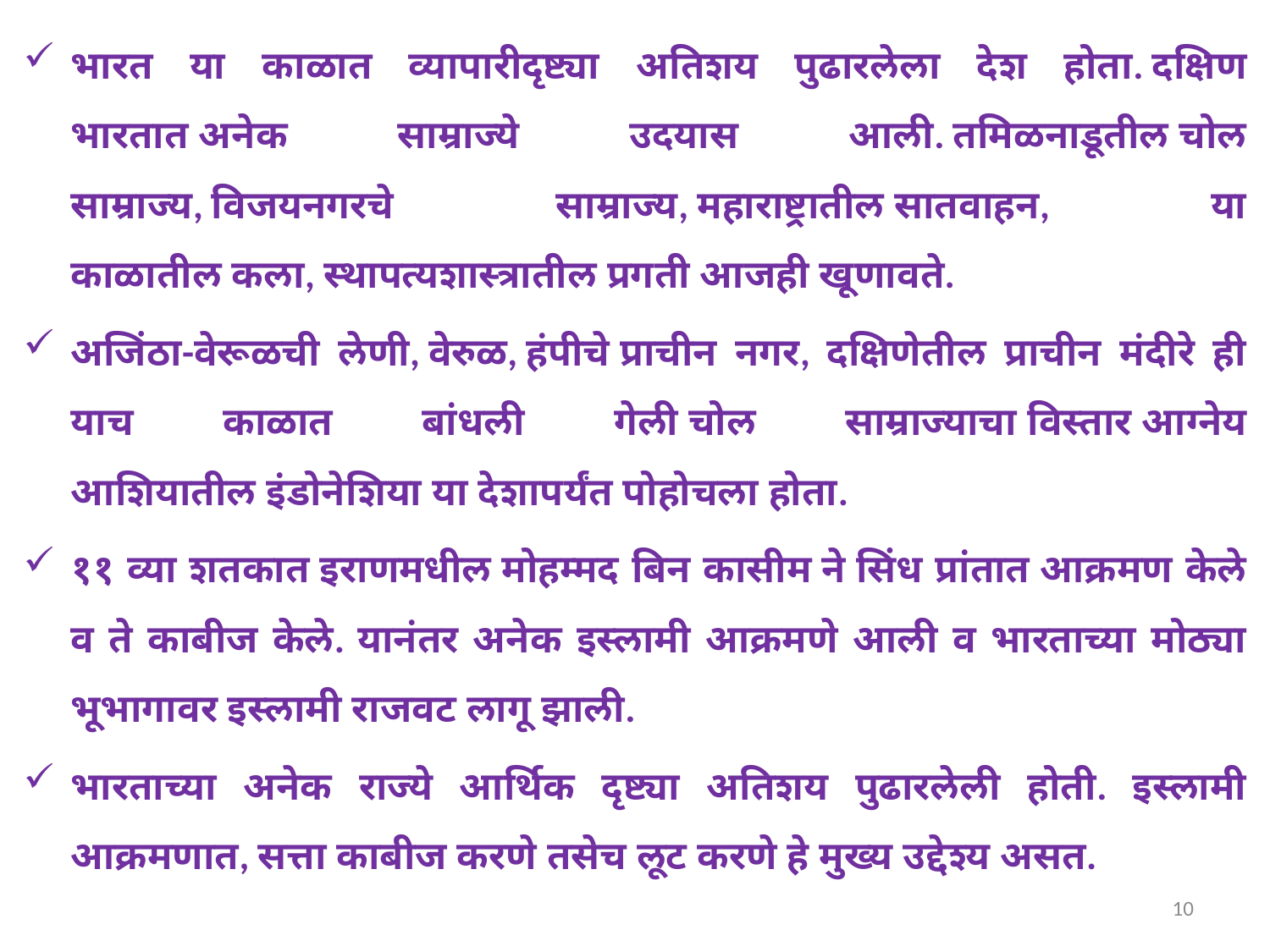

भारत या काळात व्यापारीदृष्ट्या अतिशय पुढारलेला देश होता. दक्षिण भारतात अनेक साम्राज्ये उदयास आली. तमिळनाडूतील चोल साम्राज्य, विजयनगरचे साम्राज्य, महाराष्ट्रातील सातवाहन, या काळातील कला, स्थापत्यशास्त्रातील प्रगती आजही खूणावते.
अजिंठा-वेरूळची लेणी, वेरुळ, हंपीचे प्राचीन नगर, दक्षिणेतील प्राचीन मंदीरे ही याच काळात बांधली गेली चोल साम्राज्याचा विस्तार आग्नेय आशियातील इंडोनेशिया या देशापर्यंत पोहोचला होता.
११ व्या शतकात इराणमधील मोहम्मद बिन कासीम ने सिंध प्रांतात आक्रमण केले व ते काबीज केले. यानंतर अनेक इस्लामी आक्रमणे आली व भारताच्या मोठ्या भूभागावर इस्लामी राजवट लागू झाली.
भारताच्या अनेक राज्ये आर्थिक दृष्ट्या अतिशय पुढारलेली होती. इस्लामी आक्रमणात, सत्ता काबीज करणे तसेच लूट करणे हे मुख्य उद्देश्य असत.

10